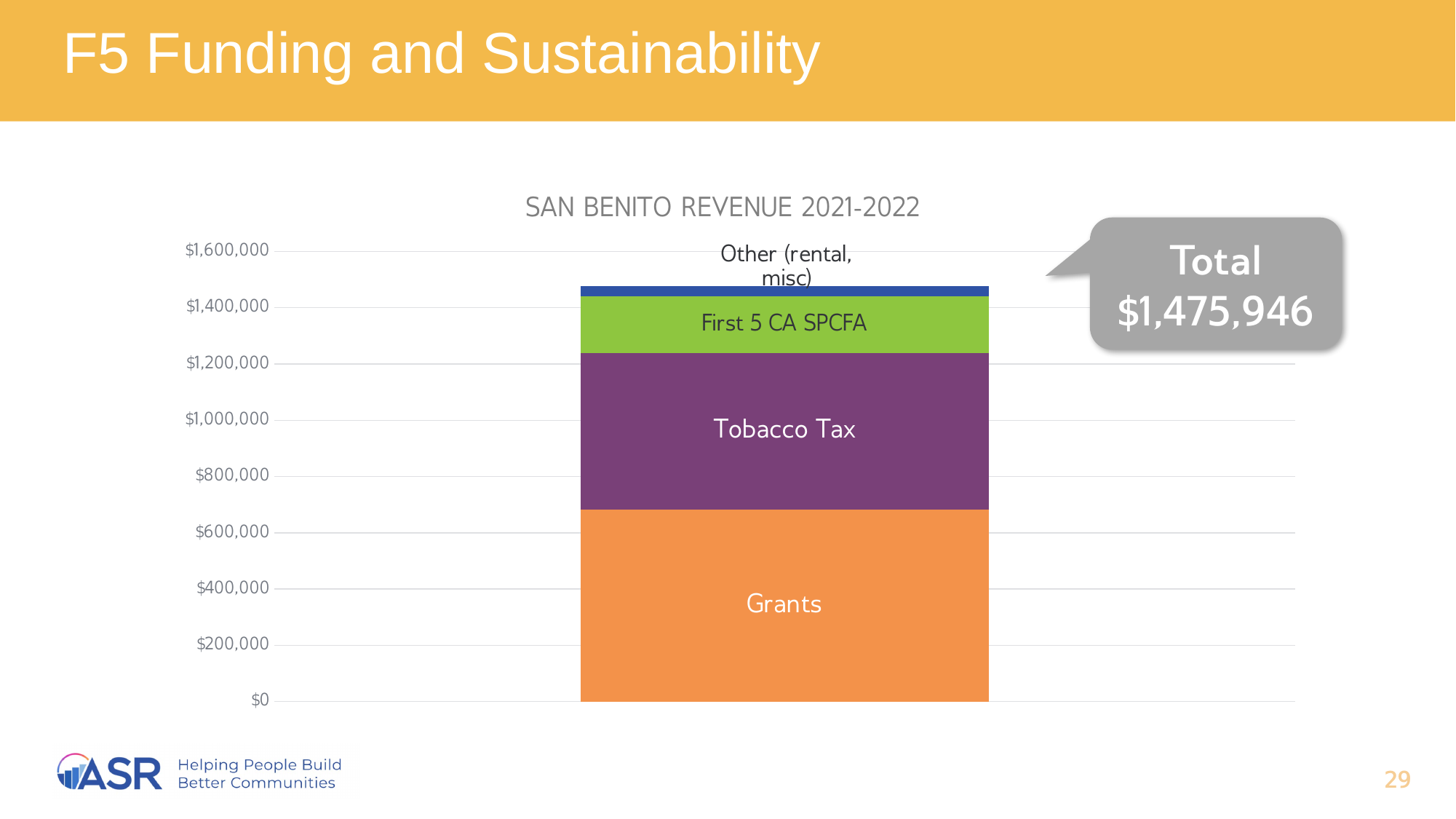

# F5 Funding and Sustainability

### Chart: SAN BENITO REVENUE 2021-2022

| Category | Grants | Tobacco Tax | First 5 CA SPCFA | Other (rental, misc) |
|---|---|---|---|---|
| SBC REVENUE, FY 2021-22 | 683700.0 | 555622.0 | 200109.0 | 36515.0 |
Total
$1,475,946

29